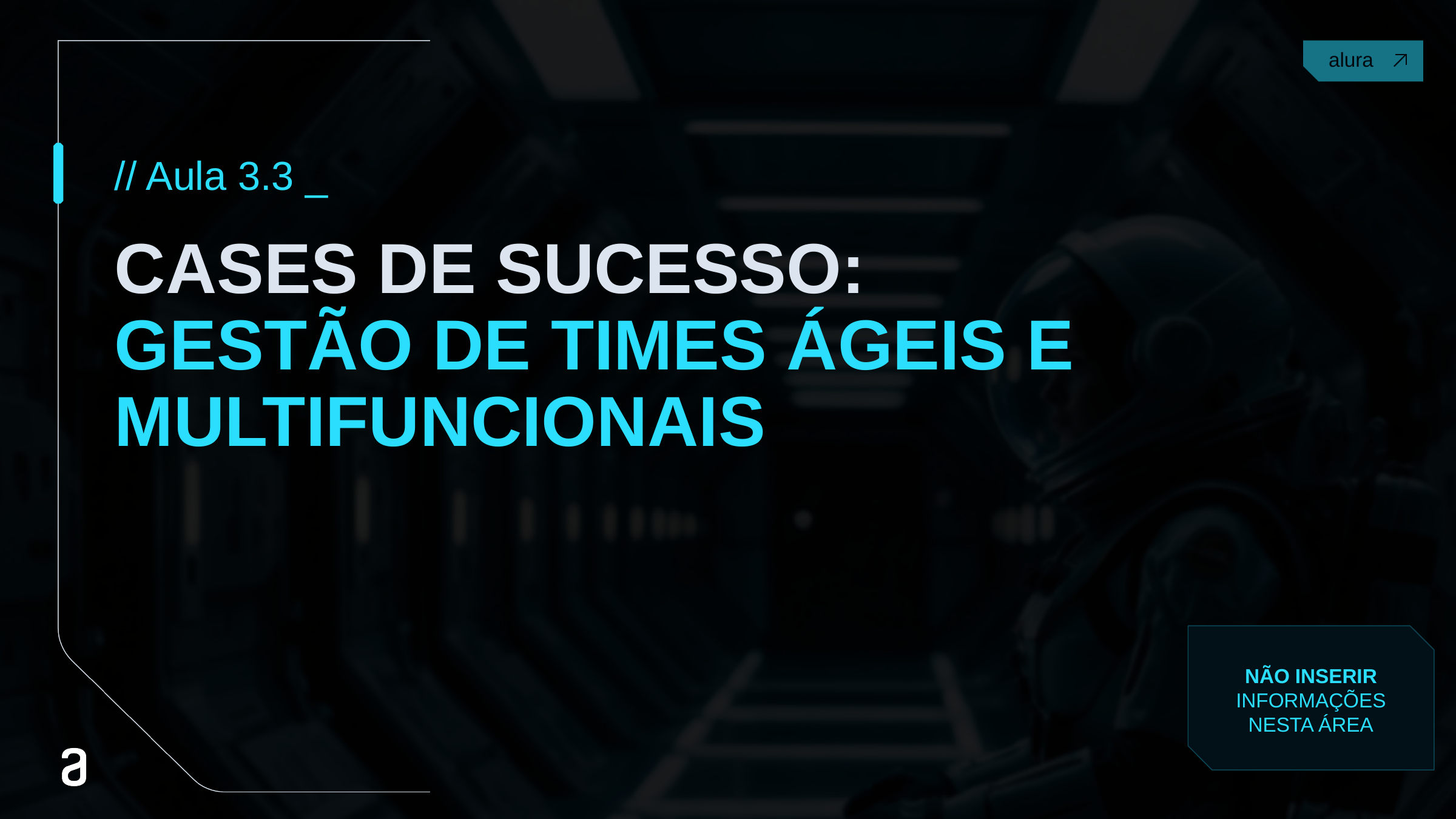

// Aula 3.3 _
# CASES DE SUCESSO: GESTÃO DE TIMES ÁGEIS E MULTIFUNCIONAIS

NÃO INSERIR INFORMAÇÕES NESTA ÁREA